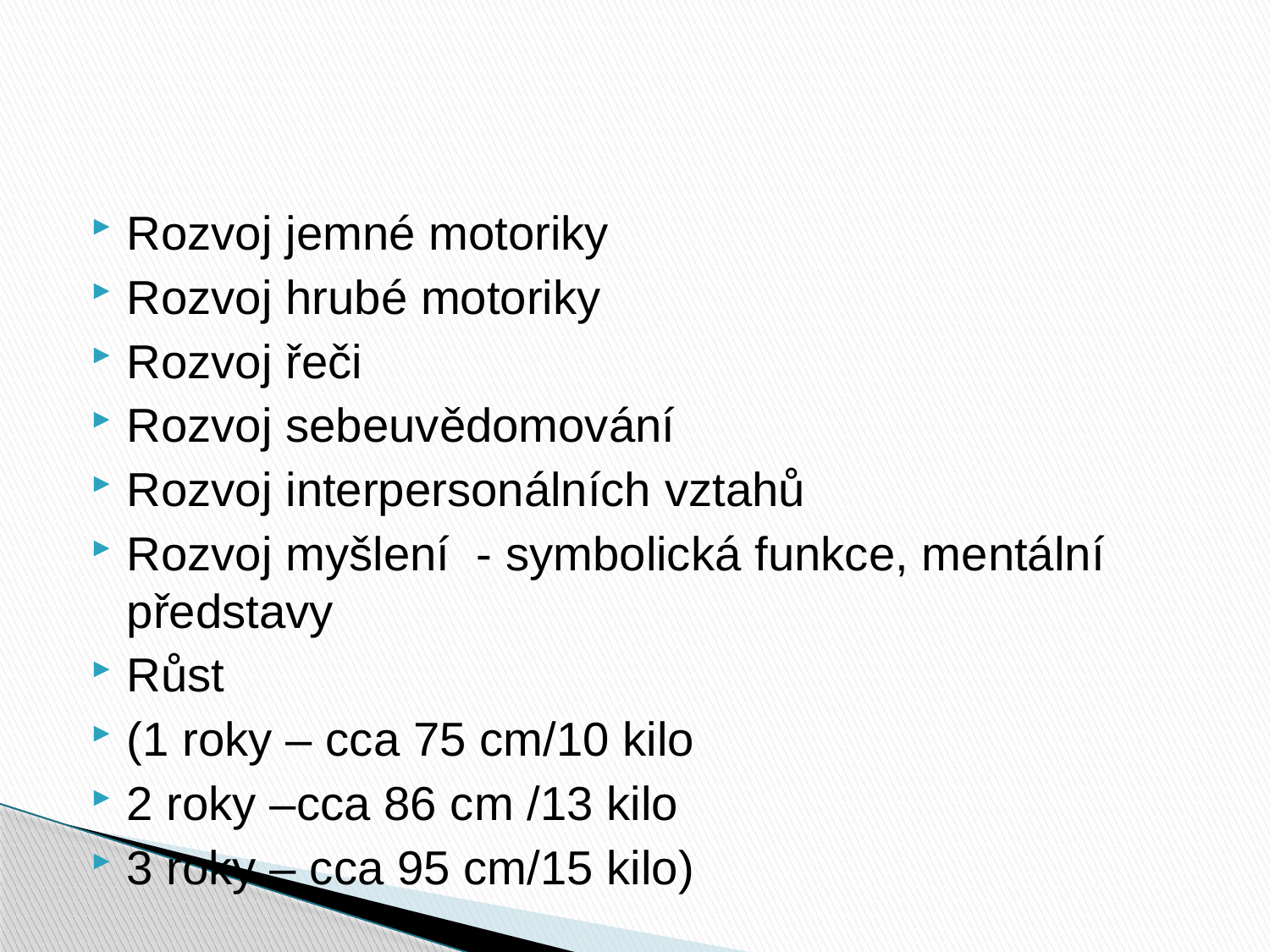

#
Rozvoj jemné motoriky
Rozvoj hrubé motoriky
Rozvoj řeči
Rozvoj sebeuvědomování
Rozvoj interpersonálních vztahů
Rozvoj myšlení  - symbolická funkce, mentální představy
Růst
(1 roky – cca 75 cm/10 kilo
2 roky –cca 86 cm /13 kilo
3 roky – cca 95 cm/15 kilo)